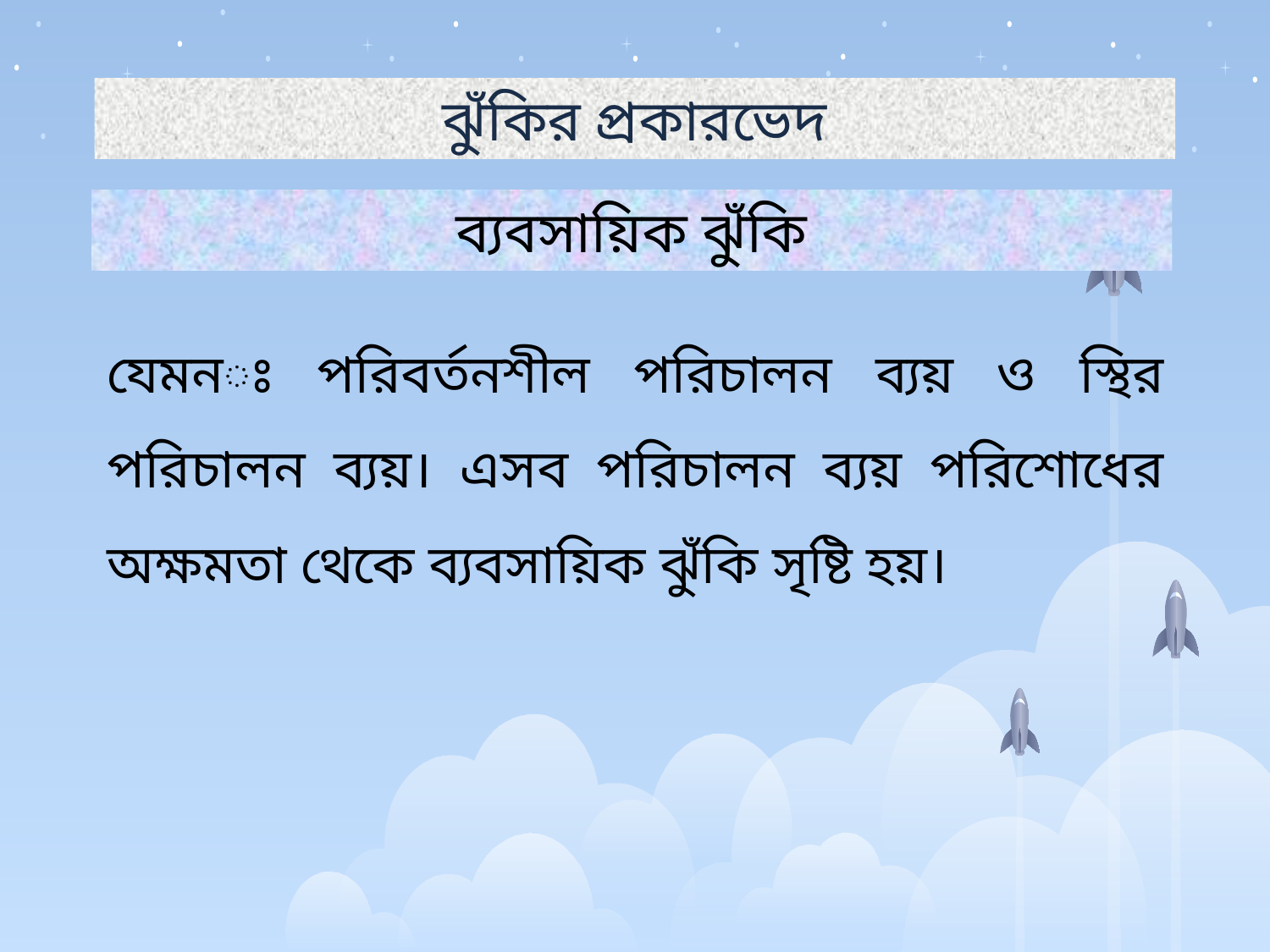

ঝুঁকির প্রকারভেদ
ব্যবসায়িক ঝুঁকি
যেমনঃ পরিবর্তনশীল পরিচালন ব্যয় ও স্থির পরিচালন ব্যয়। এসব পরিচালন ব্যয় পরিশোধের অক্ষমতা থেকে ব্যবসায়িক ঝুঁকি সৃষ্টি হয়।